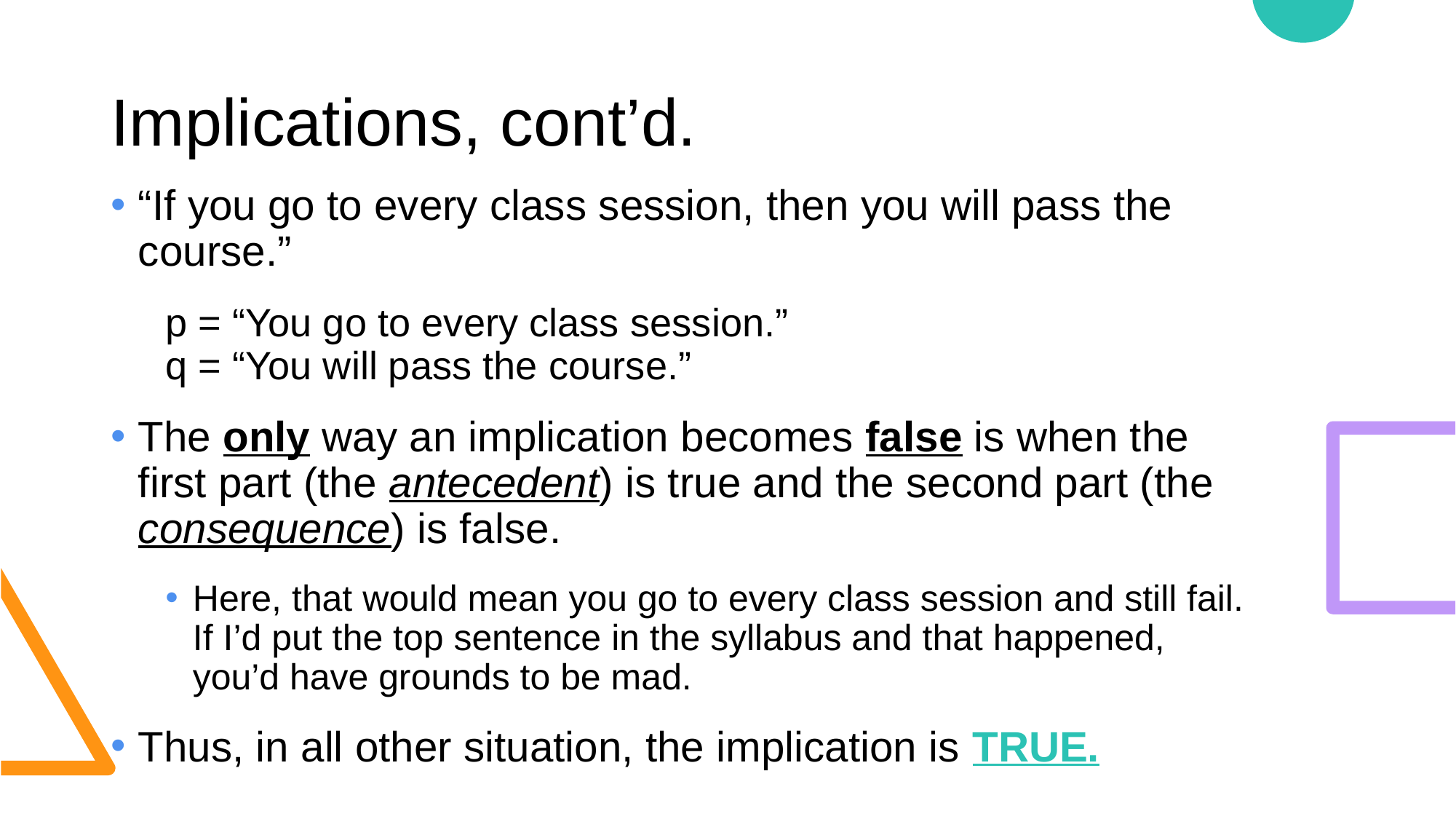

# Implications, cont’d.
“If you go to every class session, then you will pass the course.”
p = “You go to every class session.”
q = “You will pass the course.”
The only way an implication becomes false is when the first part (the antecedent) is true and the second part (the consequence) is false.
Here, that would mean you go to every class session and still fail. If I’d put the top sentence in the syllabus and that happened, you’d have grounds to be mad.
Thus, in all other situation, the implication is TRUE.